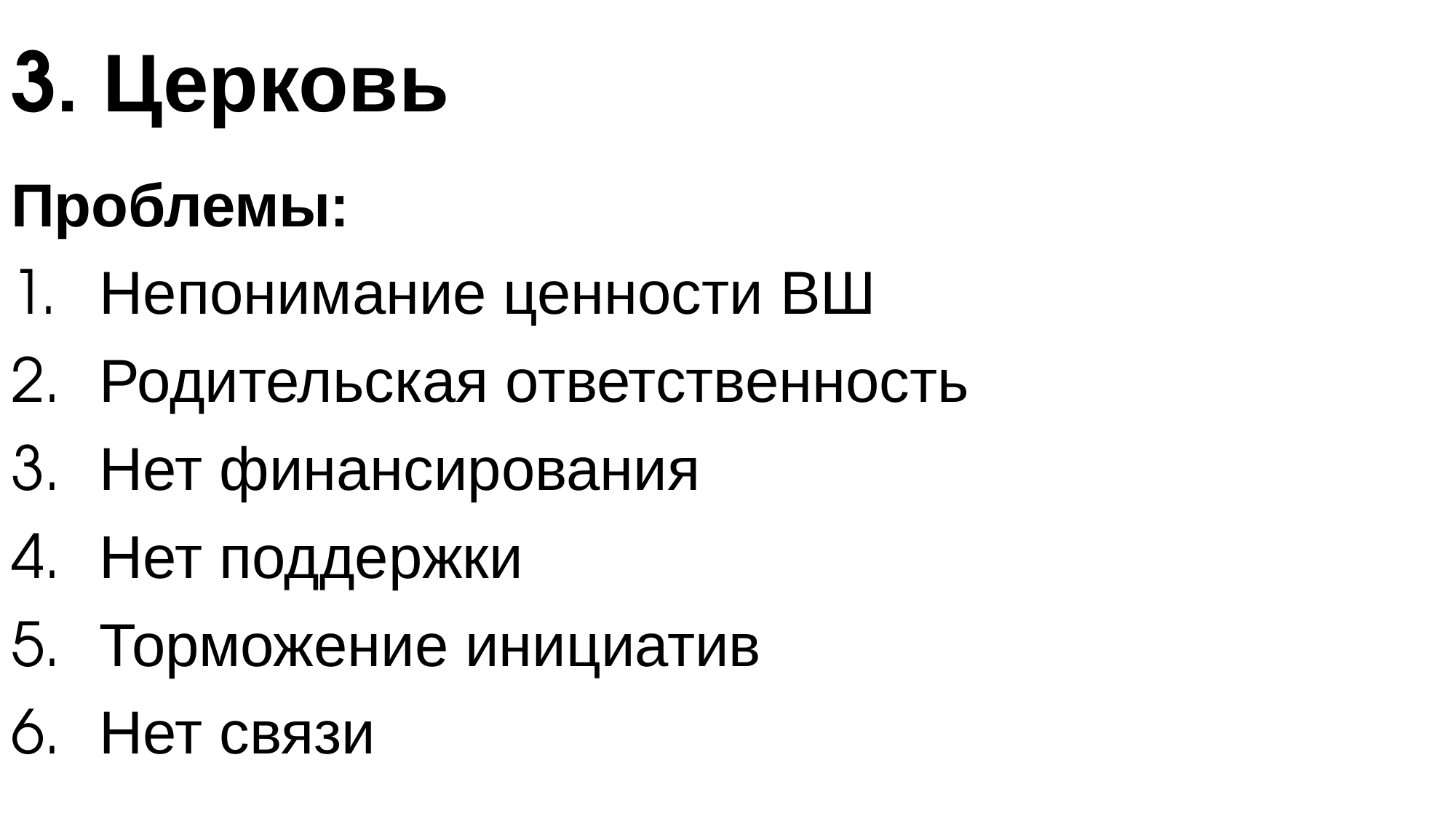

# 3. Церковь
Проблемы:
Непонимание ценности ВШ
Родительская ответственность
Нет финансирования
Нет поддержки
Торможение инициатив
Нет связи